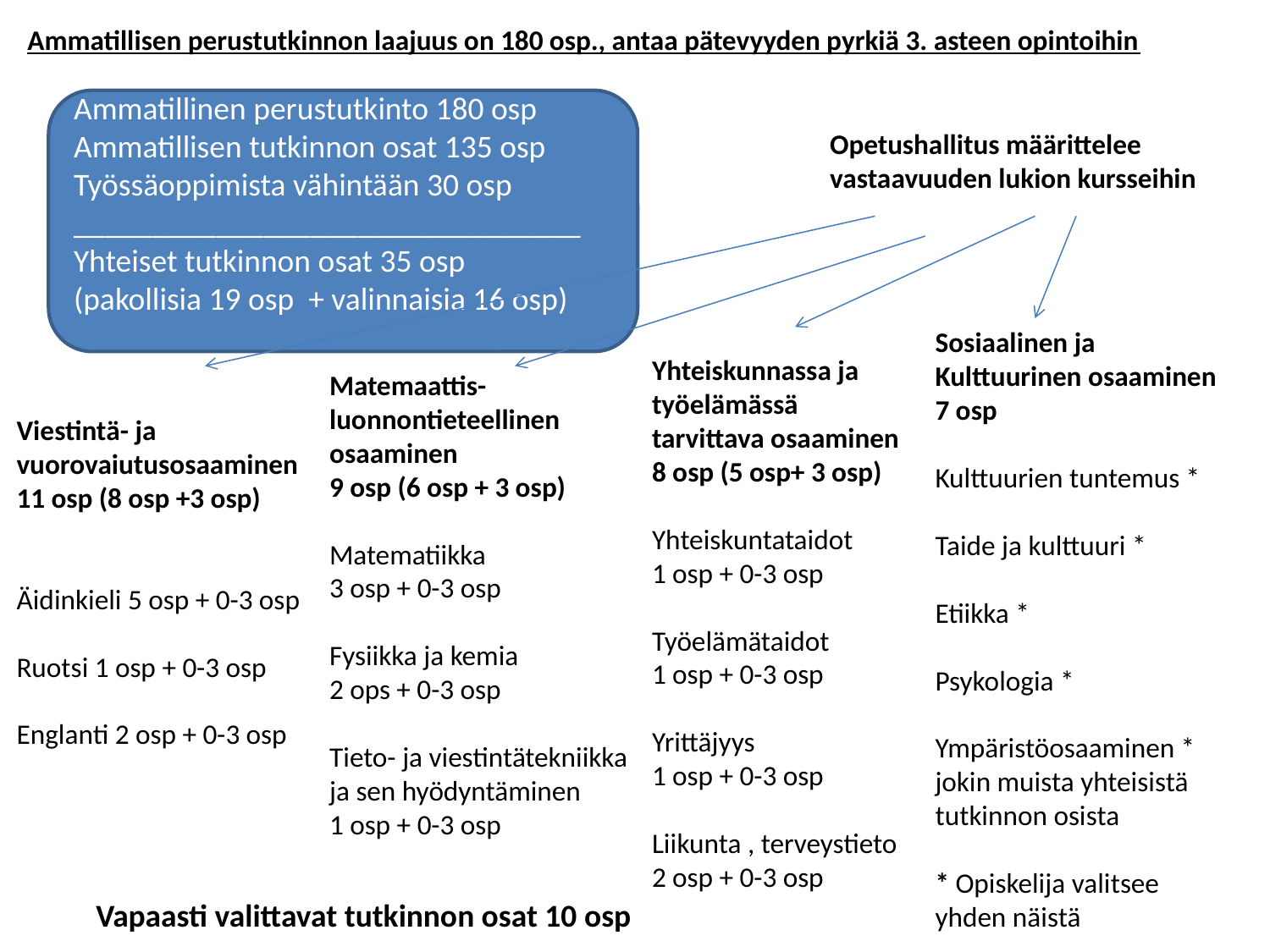

Ammatillisen perustutkinnon laajuus on 180 osp., antaa pätevyyden pyrkiä 3. asteen opintoihin

Ammatillinen perustutkinto 180 osp
Ammatillisen tutkinnon osat 135 osp
Työssäoppimista vähintään 30 osp
________________________________
Yhteiset tutkinnon osat 35 osp
(pakollisia 19 osp  + valinnaisia 16 osp)

Opetushallitus määrittelee
vastaavuuden lukion kursseihin

Sosiaalinen ja
Kulttuurinen osaaminen
7 osp

Kulttuurien tuntemus *

Taide ja kulttuuri *

Etiikka *

Psykologia *

Ympäristöosaaminen *
jokin muista yhteisistä
tutkinnon osista

* Opiskelija valitsee
yhden näistä

Yhteiskunnassa ja
työelämässä
tarvittava osaaminen
8 osp (5 osp+ 3 osp)

Yhteiskuntataidot
1 osp + 0-3 osp

Työelämätaidot
1 osp + 0-3 osp

Yrittäjyys
1 osp + 0-3 osp

Liikunta , terveystieto
2 osp + 0-3 osp

Matemaattis-
luonnontieteellinen
osaaminen
9 osp (6 osp + 3 osp)

Matematiikka
3 osp + 0-3 osp

Fysiikka ja kemia
2 ops + 0-3 osp

Tieto- ja viestintätekniikka
ja sen hyödyntäminen
1 osp + 0-3 osp

Viestintä- ja
vuorovaiutusosaaminen
11 osp (8 osp +3 osp)

Äidinkieli 5 osp + 0-3 osp

Ruotsi 1 osp + 0-3 osp

Englanti 2 osp + 0-3 osp
Vapaasti valittavat tutkinnon osat 10 osp